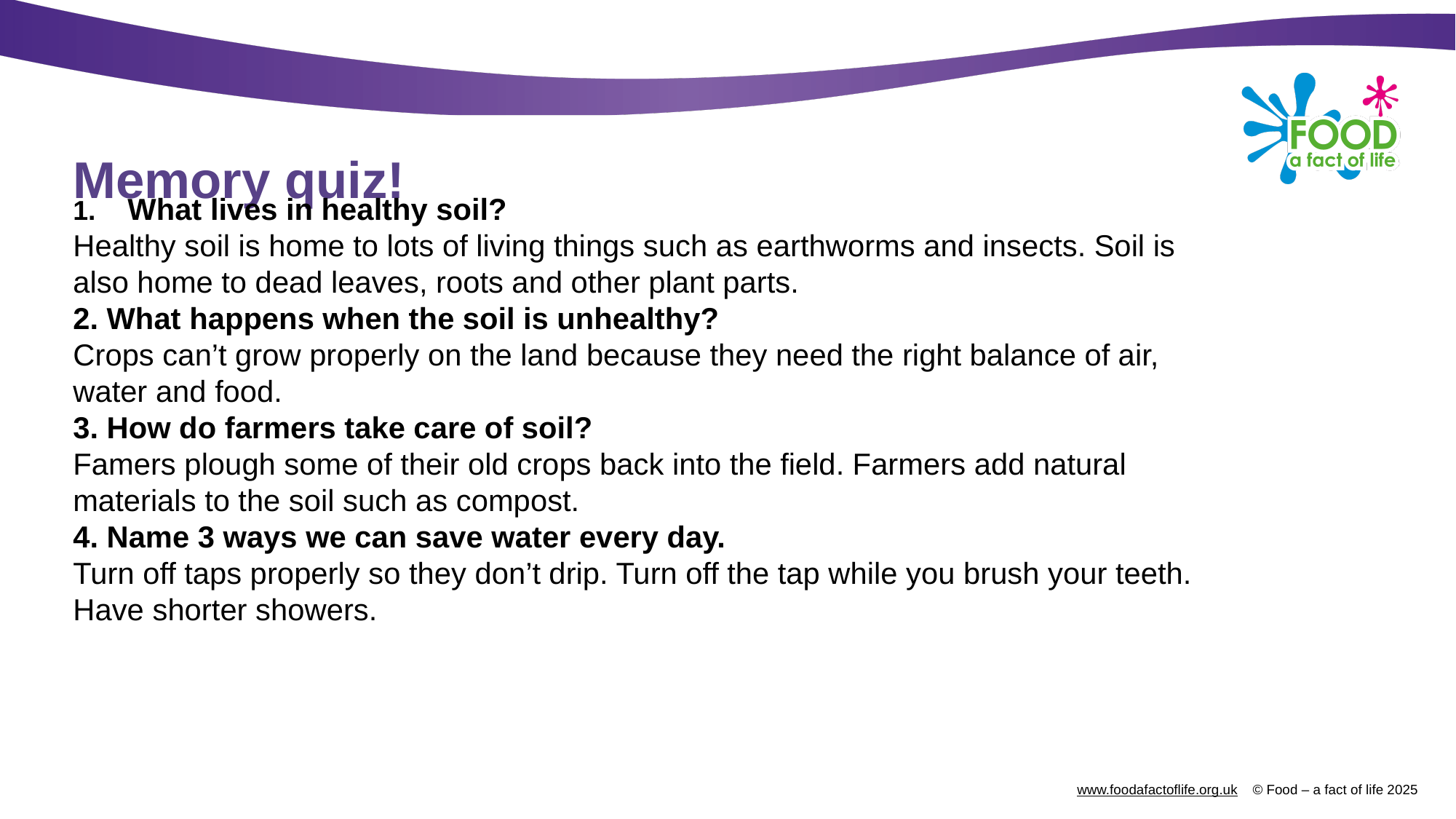

What lives in healthy soil?
Healthy soil is home to lots of living things such as earthworms and insects. Soil is also home to dead leaves, roots and other plant parts.
2. What happens when the soil is unhealthy?
Crops can’t grow properly on the land because they need the right balance of air, water and food.
3. How do farmers take care of soil?
Famers plough some of their old crops back into the field. Farmers add natural materials to the soil such as compost.
4. Name 3 ways we can save water every day.
Turn off taps properly so they don’t drip. Turn off the tap while you brush your teeth. Have shorter showers.

# Memory quiz!